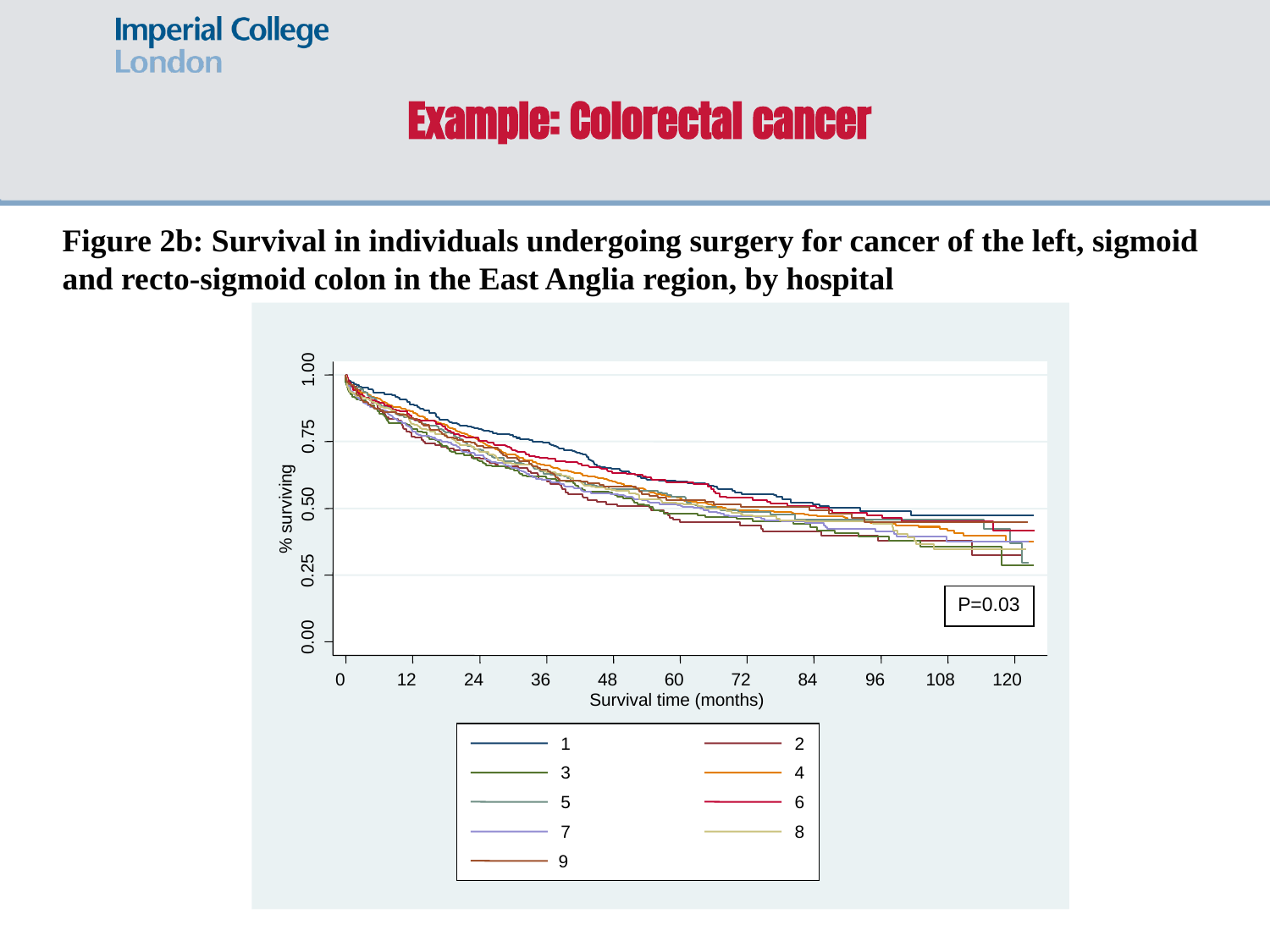

Example: Colorectal cancer
Figure 2b: Survival in individuals undergoing surgery for cancer of the left, sigmoid
and recto-sigmoid colon in the East Anglia region, by hospital

1.00

0.75

0.50
% surviving

0.25

0.00

0
12
24
36
48
60
72
84
96
108
120
Survival time (months)

1
2

3
4

5
6

7
8

9

P=0.03